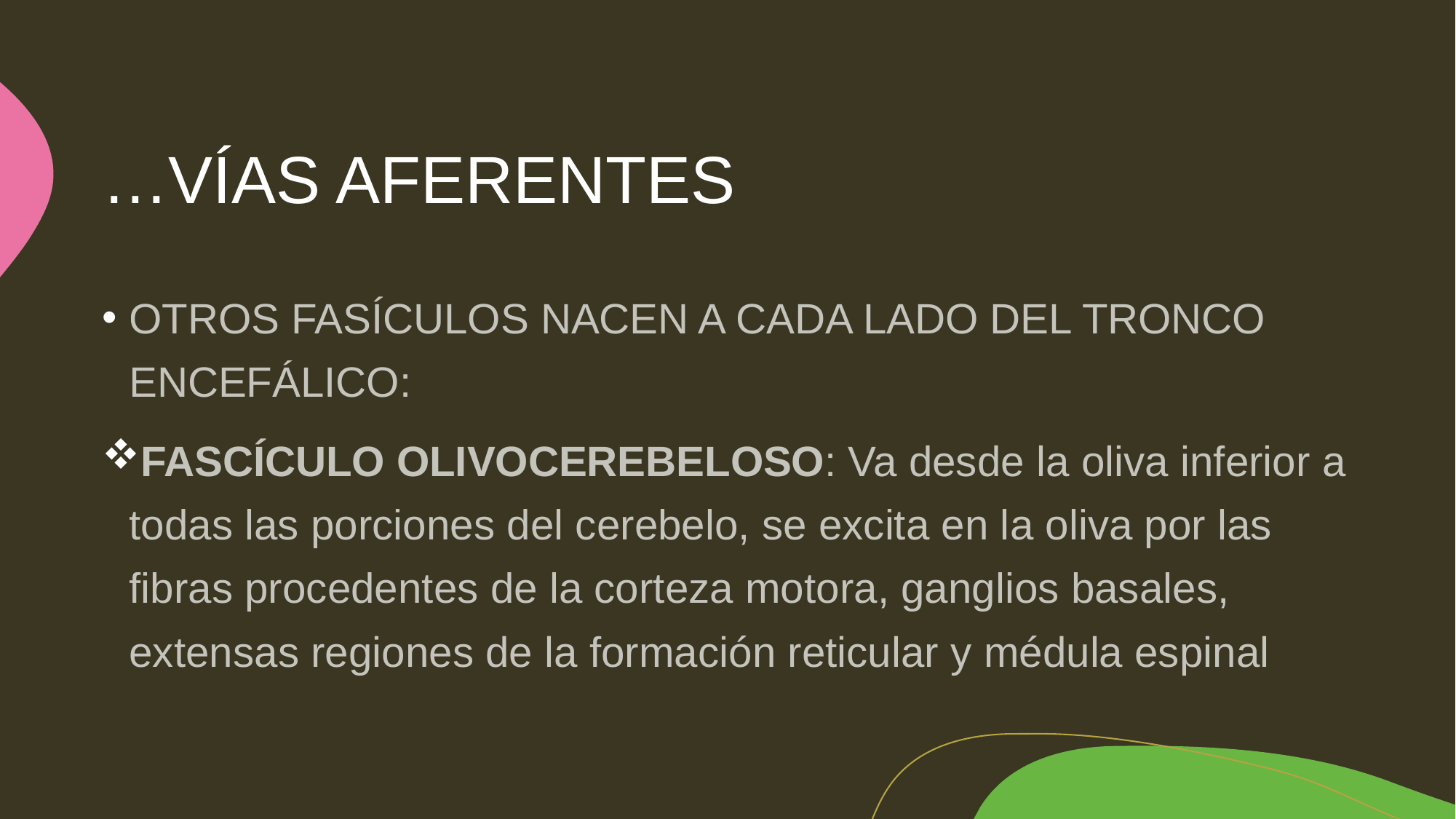

# …VÍAS AFERENTES
OTROS FASÍCULOS NACEN A CADA LADO DEL TRONCO ENCEFÁLICO:
FASCÍCULO OLIVOCEREBELOSO: Va desde la oliva inferior a todas las porciones del cerebelo, se excita en la oliva por las fibras procedentes de la corteza motora, ganglios basales,  extensas regiones de la formación reticular y médula espinal